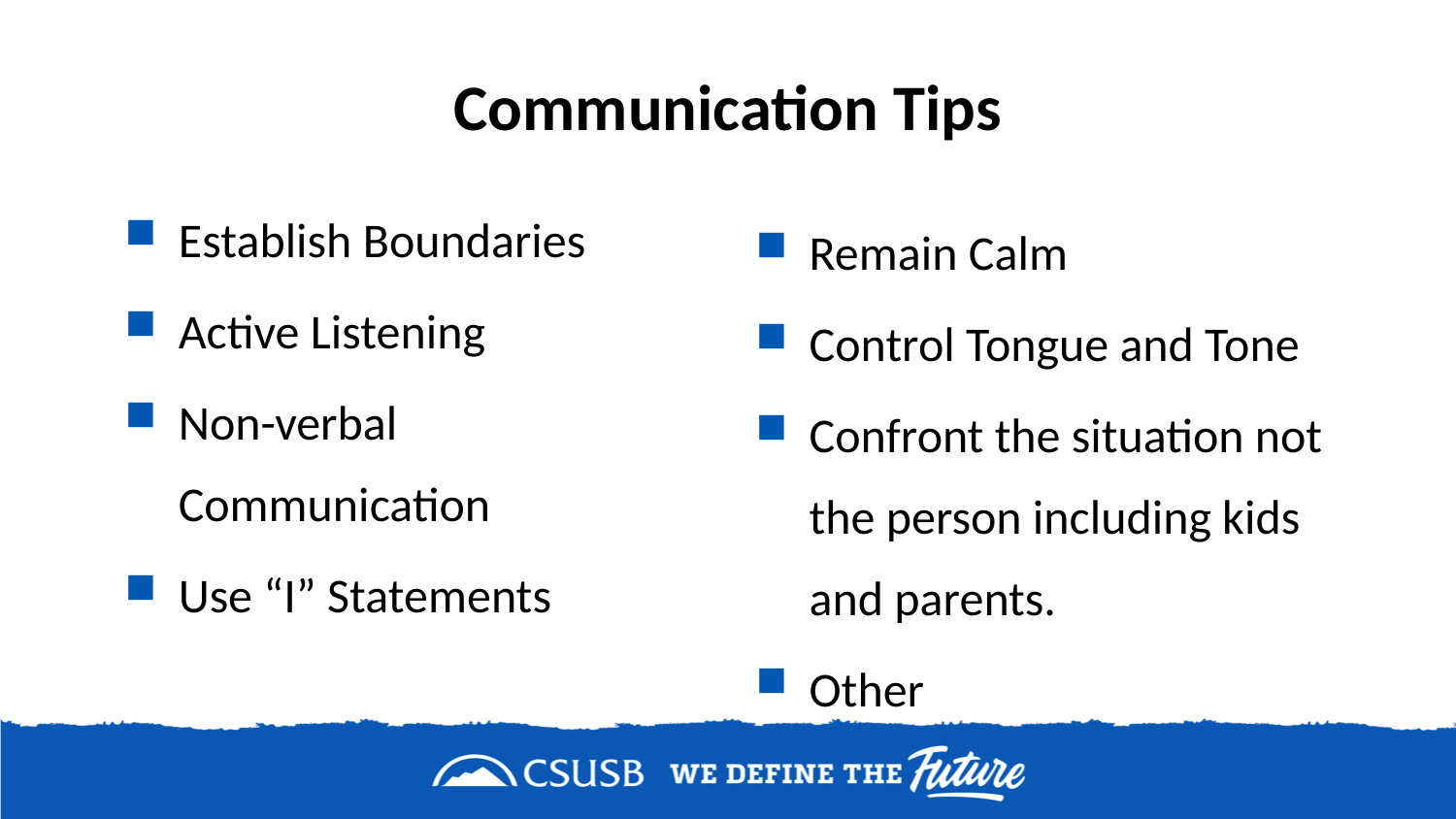

# Communication Tips
Establish Boundaries
Active Listening
Non-verbal Communication
Use “I” Statements

Remain Calm
Control Tongue and Tone
Confront the situation not the person including kids and parents.
Other